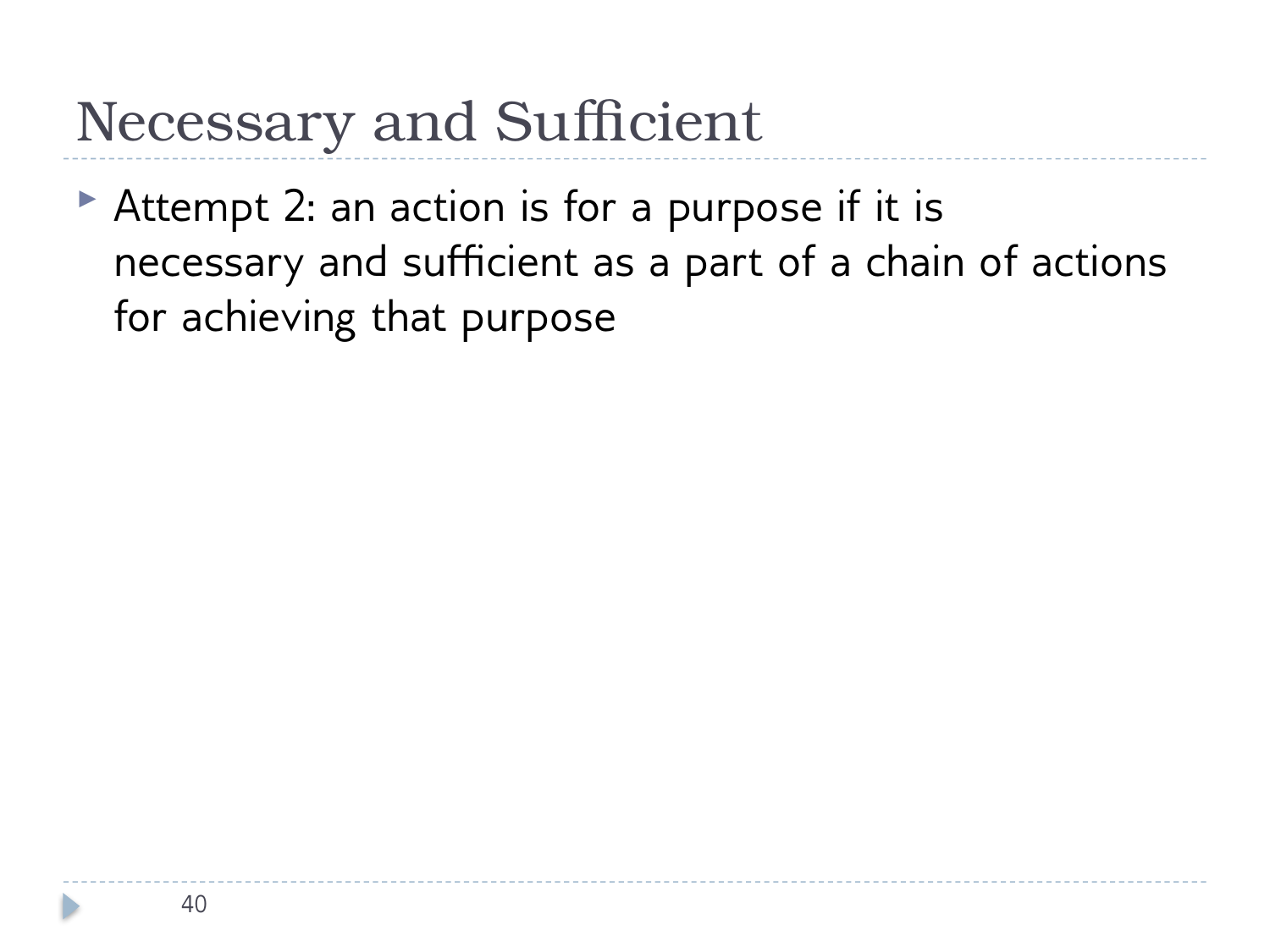

# Necessary and Sufficient
Attempt 2: an action is for a purpose if it is
necessary and sufficient as a part of a chain of actions for achieving that purpose
40